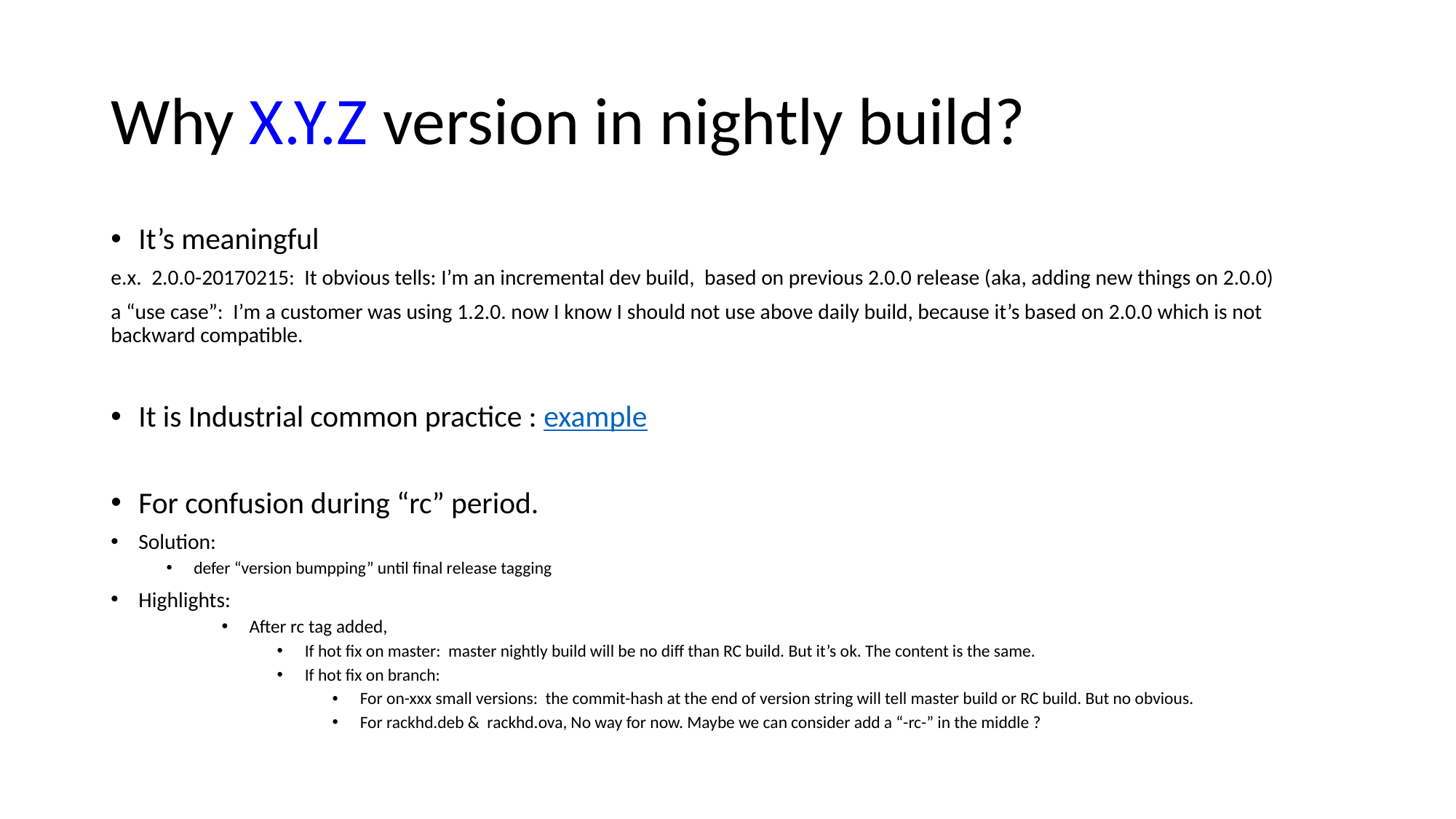

# Why X.Y.Z version in nightly build?
It’s meaningful
e.x.  2.0.0-20170215:  It obvious tells: I’m an incremental dev build,  based on previous 2.0.0 release (aka, adding new things on 2.0.0)
a “use case”:  I’m a customer was using 1.2.0. now I know I should not use above daily build, because it’s based on 2.0.0 which is not backward compatible.

It is Industrial common practice : example

For confusion during “rc” period.
Solution:
defer “version bumpping” until final release tagging
Highlights:
After rc tag added,
If hot fix on master:  master nightly build will be no diff than RC build. But it’s ok. The content is the same.
If hot fix on branch:
For on-xxx small versions:  the commit-hash at the end of version string will tell master build or RC build. But no obvious.
For rackhd.deb &  rackhd.ova, No way for now. Maybe we can consider add a “-rc-” in the middle ?